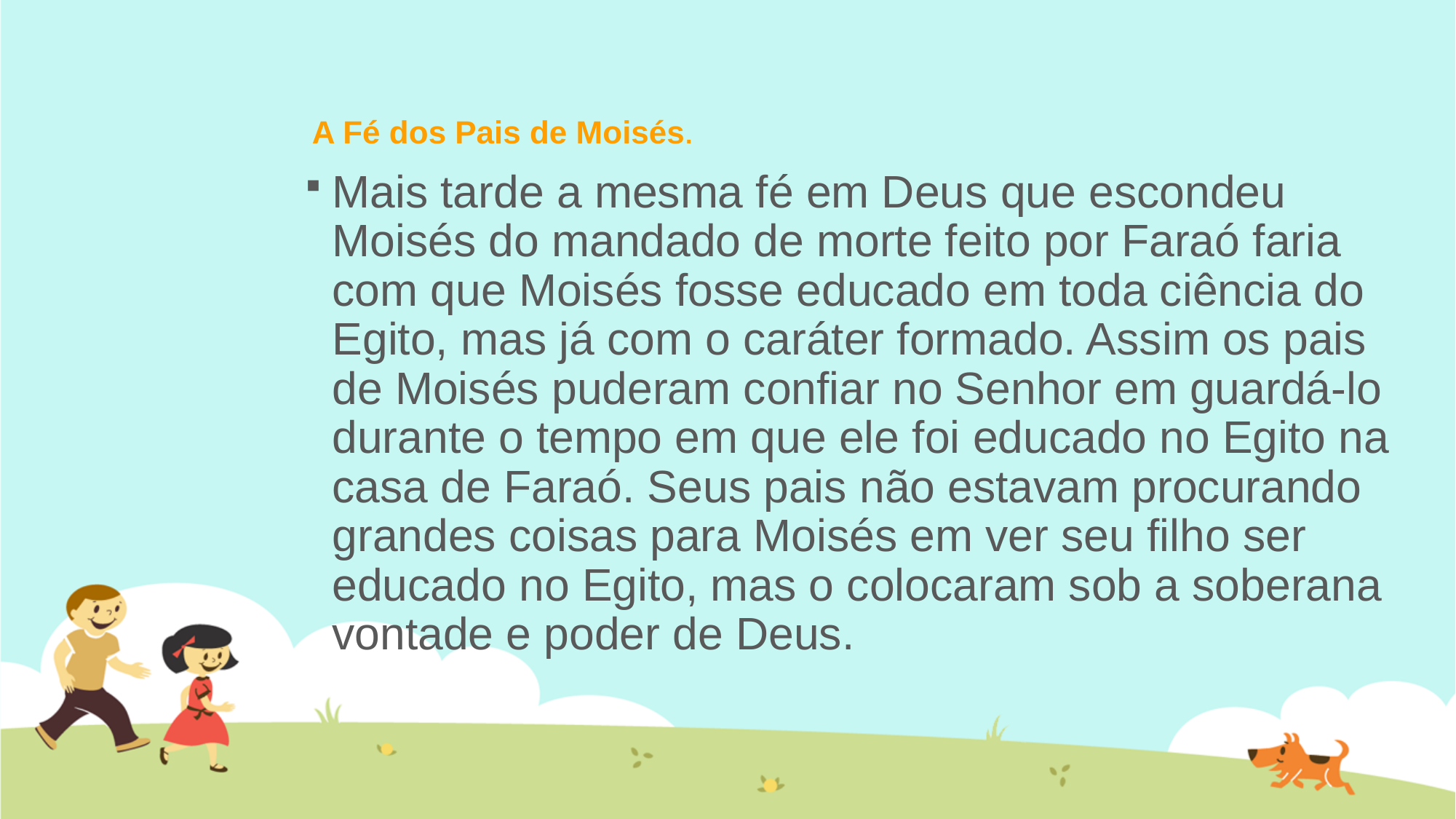

# A Fé dos Pais de Moisés.
Mais tarde a mesma fé em Deus que escondeu Moisés do mandado de morte feito por Faraó faria  com que Moisés fosse educado em toda ciência do Egito, mas já com o caráter formado. Assim os pais de Moisés puderam confiar no Senhor em guardá-lo durante o tempo em que ele foi educado no Egito na casa de Faraó. Seus pais não estavam procurando grandes coisas para Moisés em ver seu filho ser educado no Egito, mas o colocaram sob a soberana vontade e poder de Deus.